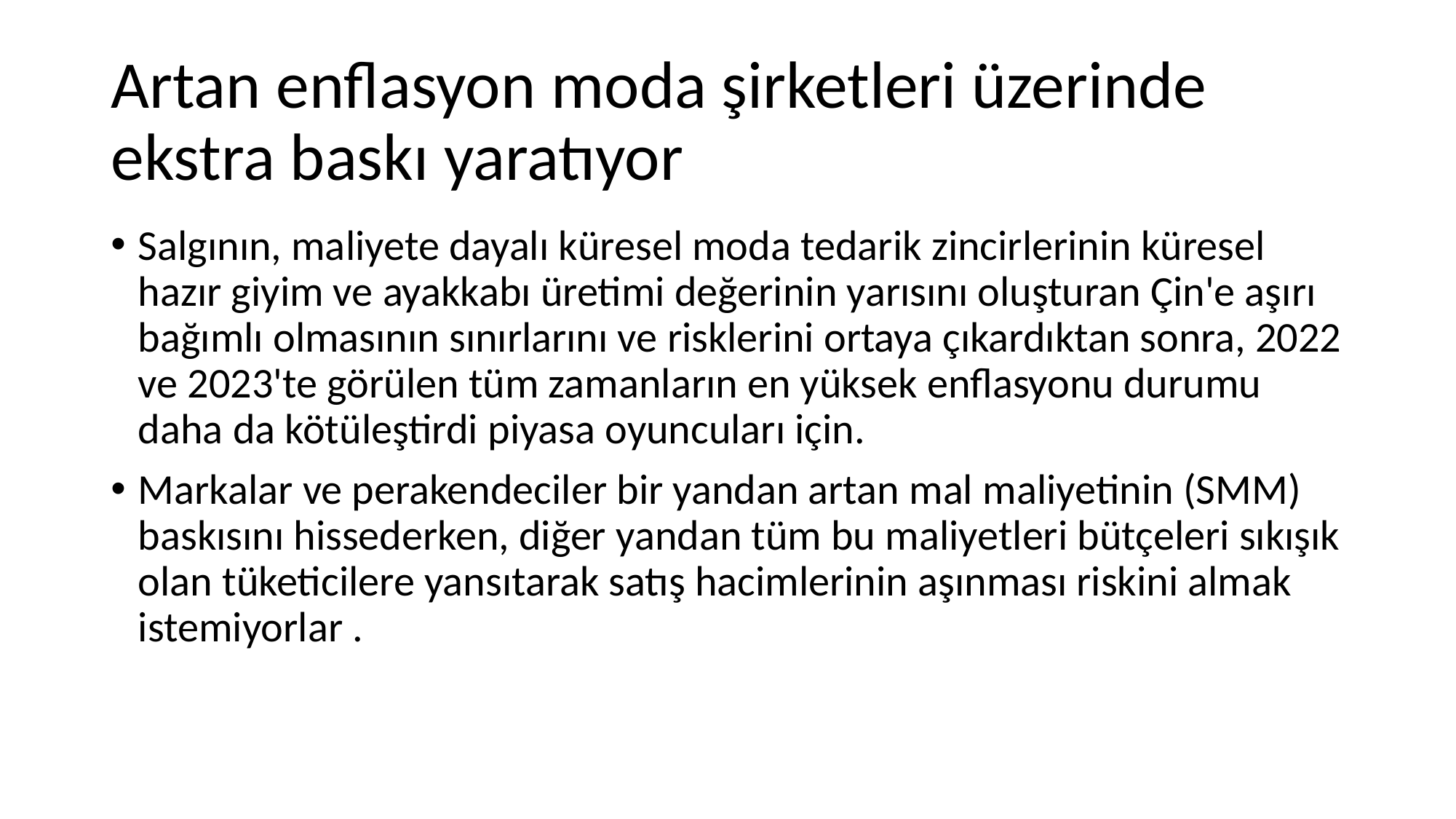

# Artan enflasyon moda şirketleri üzerinde ekstra baskı yaratıyor
Salgının, maliyete dayalı küresel moda tedarik zincirlerinin küresel hazır giyim ve ayakkabı üretimi değerinin yarısını oluşturan Çin'e aşırı bağımlı olmasının sınırlarını ve risklerini ortaya çıkardıktan sonra, 2022 ve 2023'te görülen tüm zamanların en yüksek enflasyonu durumu daha da kötüleştirdi piyasa oyuncuları için.
Markalar ve perakendeciler bir yandan artan mal maliyetinin (SMM) baskısını hissederken, diğer yandan tüm bu maliyetleri bütçeleri sıkışık olan tüketicilere yansıtarak satış hacimlerinin aşınması riskini almak istemiyorlar .